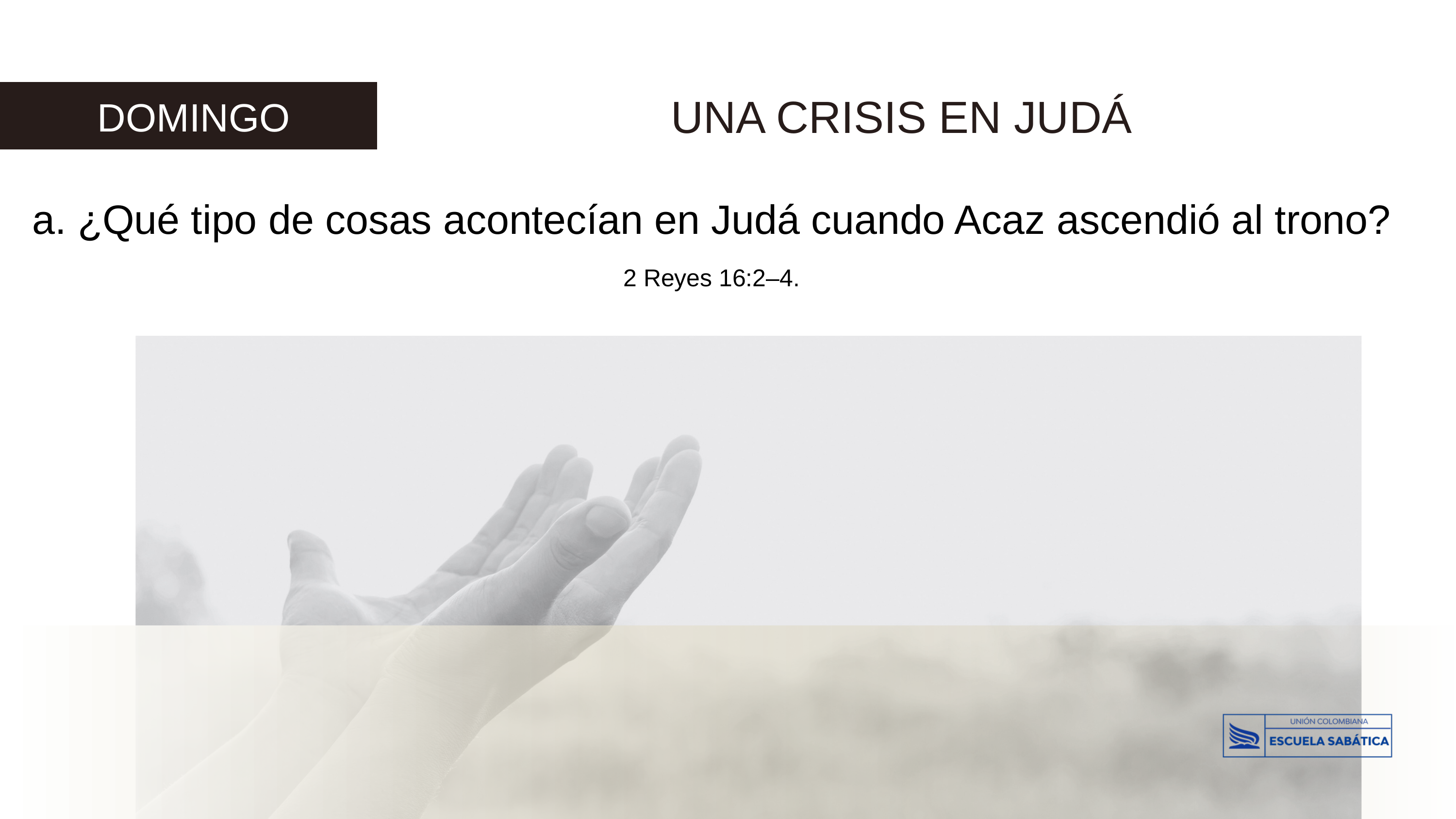

UNA CRISIS EN JUDÁ
 DOMINGO
a. ¿Qué tipo de cosas acontecían en Judá cuando Acaz ascendió al trono? 2 Reyes 16:2–4.